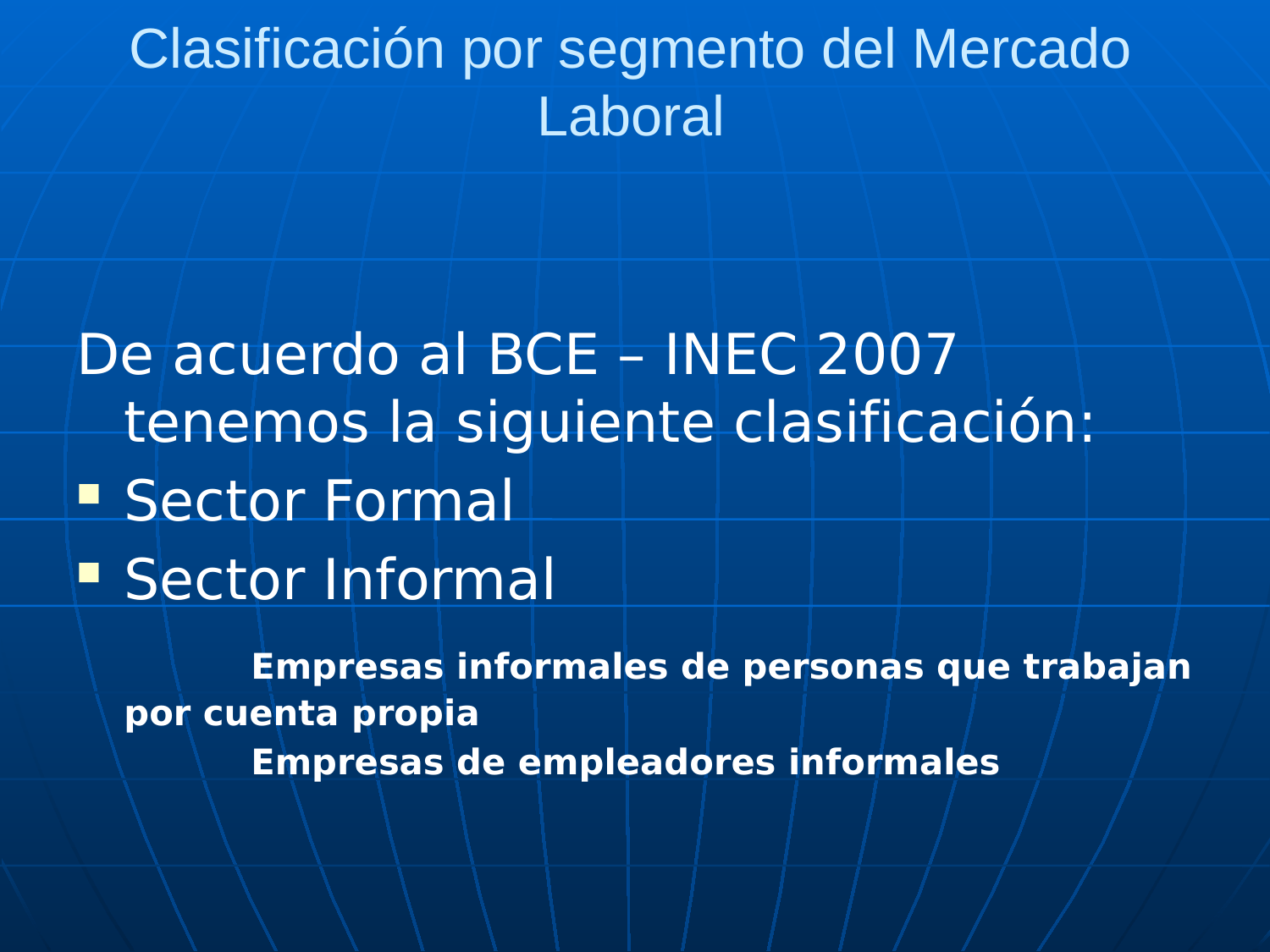

# Clasificación por segmento del Mercado Laboral
De acuerdo al BCE – INEC 2007 tenemos la siguiente clasificación:
Sector Formal
Sector Informal
		Empresas informales de personas que trabajan por cuenta propia
		Empresas de empleadores informales